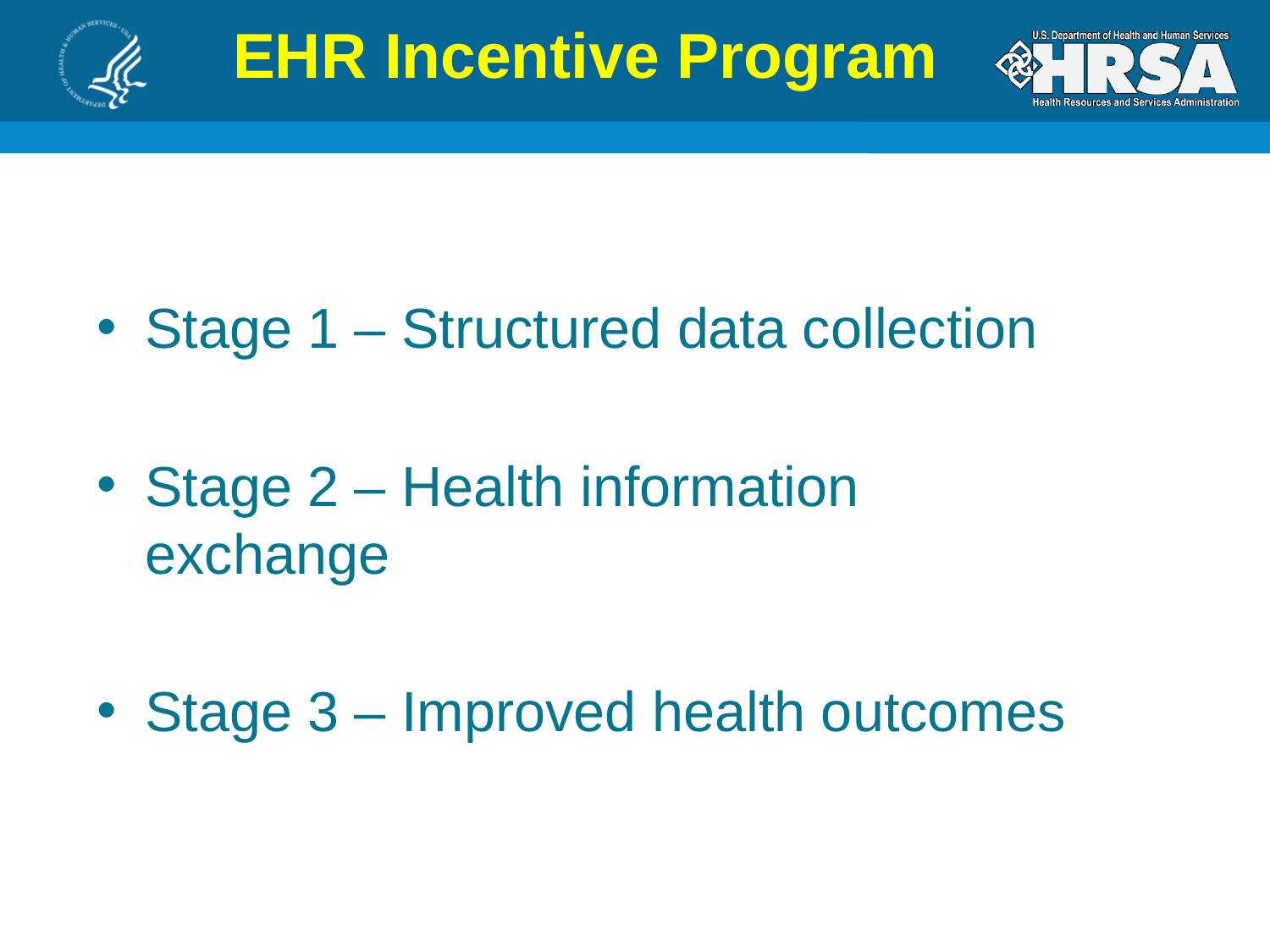

# EHR Incentive Program
Stage 1 – Structured data collection

Stage 2 – Health information exchange

Stage 3 – Improved health outcomes